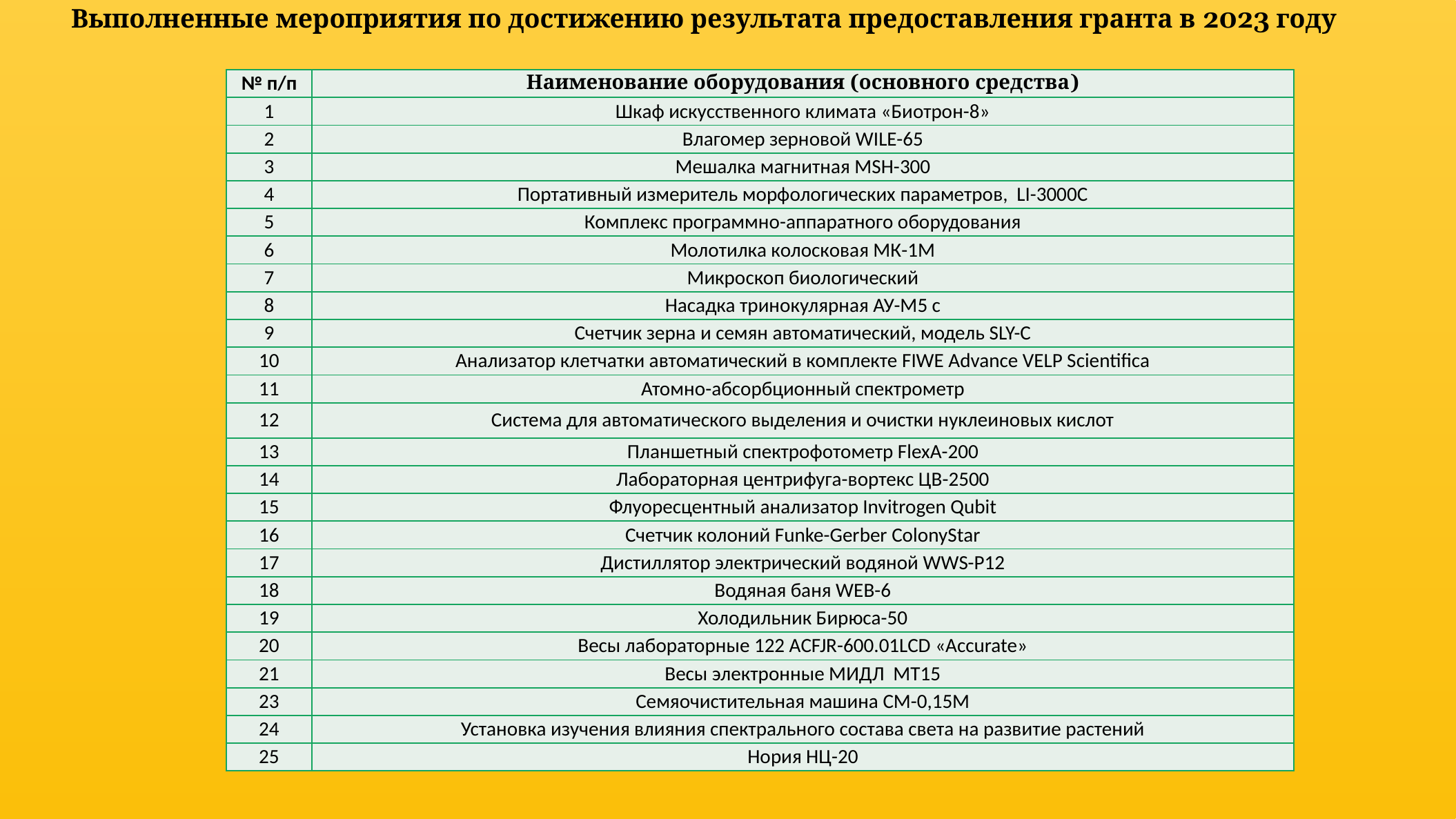

Выполненные мероприятия по достижению результата предоставления гранта в 2023 году
| № п/п | Наименование оборудования (основного средства) |
| --- | --- |
| 1 | Шкаф искусственного климата «Биотрон-8» |
| 2 | Влагомер зерновой WILE-65 |
| 3 | Мешалка магнитная MSH-300 |
| 4 | Портативный измеритель морфологических параметров, LI-3000C |
| 5 | Комплекс программно-аппаратного оборудования |
| 6 | Молотилка колосковая МК-1М |
| 7 | Микроскоп биологический |
| 8 | Насадка тринокулярная АУ-М5 с |
| 9 | Счетчик зерна и семян автоматический, модель SLY-C |
| 10 | Анализатор клетчатки автоматический в комплекте FIWE Advance VELP Scientifica |
| 11 | Атомно-абсорбционный спектрометр |
| 12 | Система для автоматического выделения и очистки нуклеиновых кислот |
| 13 | Планшетный спектрофотометр FlexA-200 |
| 14 | Лабораторная центрифуга-вортекс ЦВ-2500 |
| 15 | Флуоресцентный анализатор Invitrogen Qubit |
| 16 | Счетчик колоний Funke-Gerber ColonyStar |
| 17 | Дистиллятор электрический водяной WWS-P12 |
| 18 | Водяная баня WEB-6 |
| 19 | Холодильник Бирюса-50 |
| 20 | Весы лабораторные 122 ACFJR-600.01LCD «Accurate» |
| 21 | Весы электронные МИДЛ МТ15 |
| 23 | Семяочистительная машина СМ-0,15М |
| 24 | Установка изучения влияния спектрального состава света на развитие растений |
| 25 | Нория НЦ-20 |